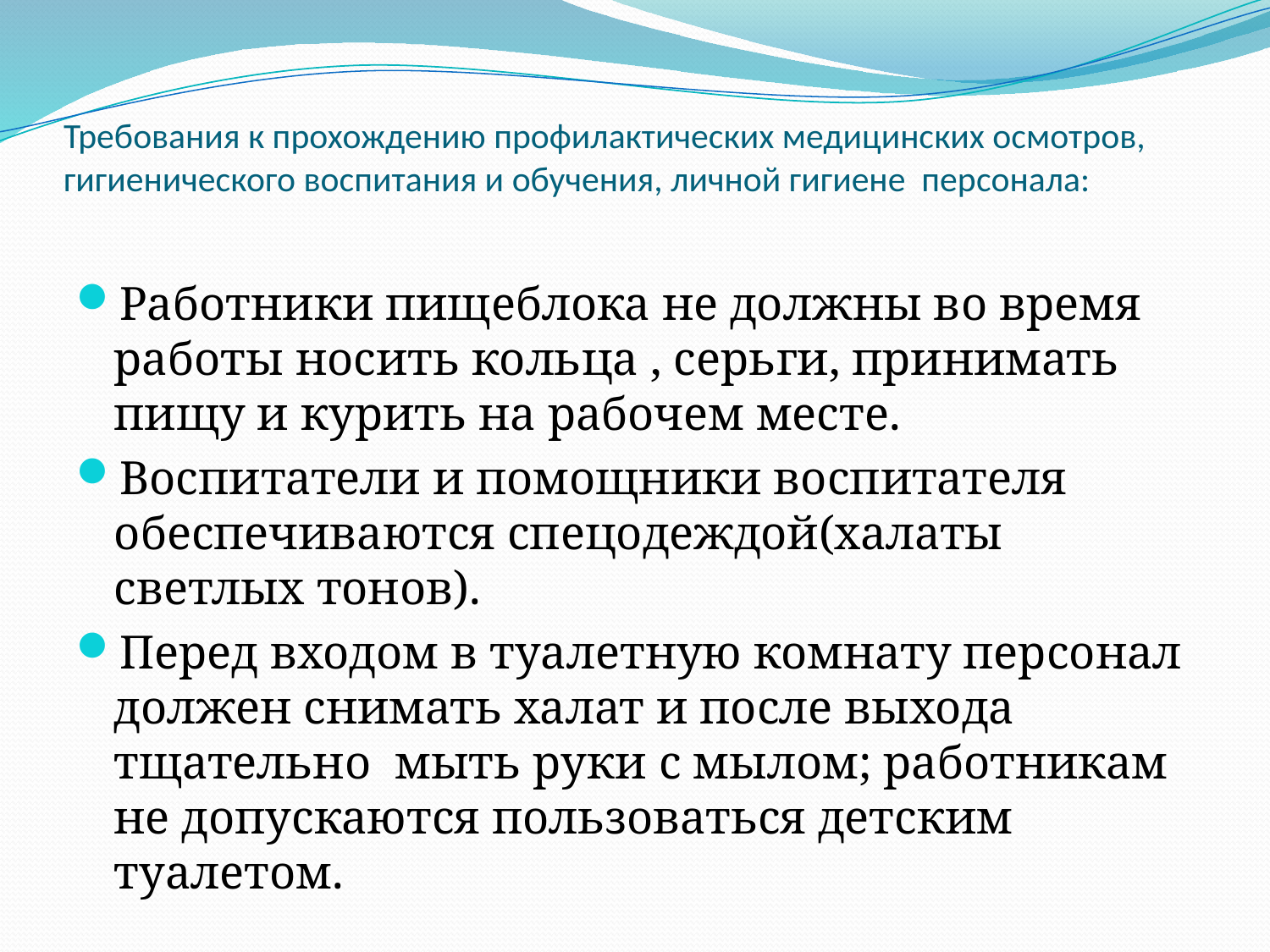

# Требования к прохождению профилактических медицинских осмотров, гигиенического воспитания и обучения, личной гигиене  персонала:
Работники пищеблока не должны во время работы носить кольца , серьги, принимать пищу и курить на рабочем месте.
Воспитатели и помощники воспитателя обеспечиваются спецодеждой(халаты светлых тонов).
Перед входом в туалетную комнату персонал должен снимать халат и после выхода тщательно  мыть руки с мылом; работникам не допускаются пользоваться детским туалетом.